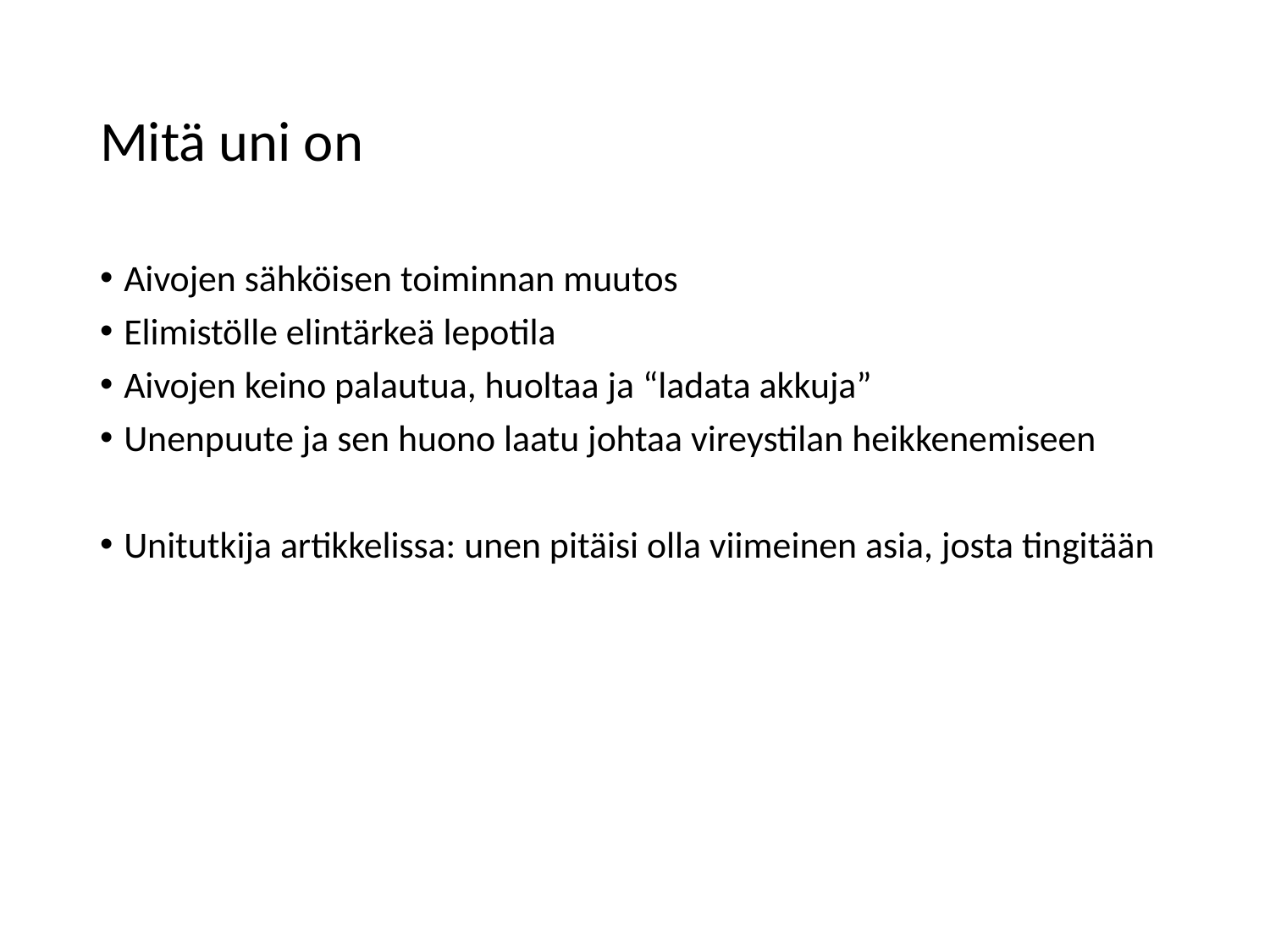

# Mitä uni on
Aivojen sähköisen toiminnan muutos
Elimistölle elintärkeä lepotila
Aivojen keino palautua, huoltaa ja “ladata akkuja”
Unenpuute ja sen huono laatu johtaa vireystilan heikkenemiseen

Unitutkija artikkelissa: unen pitäisi olla viimeinen asia, josta tingitään